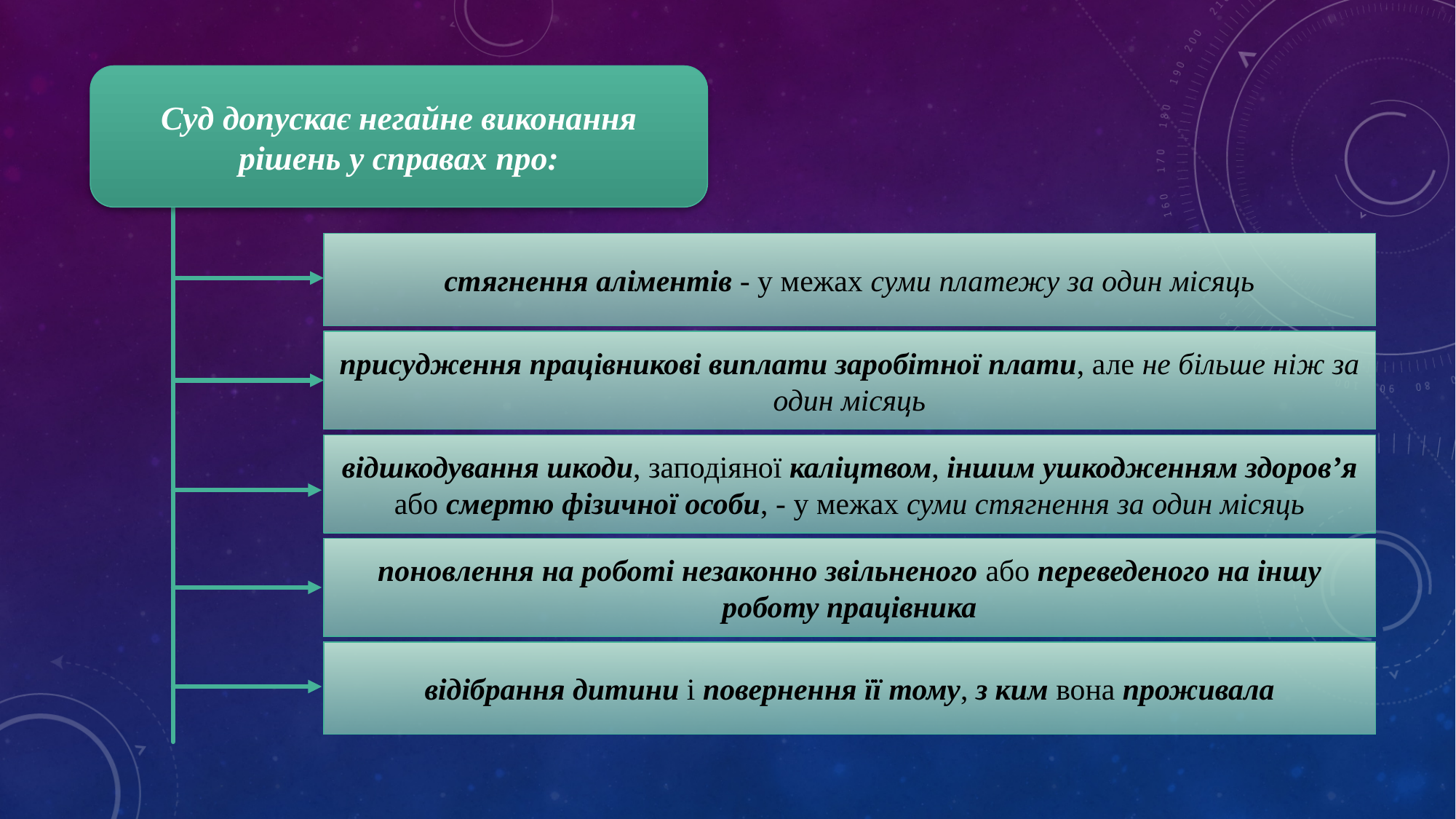

Суд допускає негайне виконання рішень у справах про:
стягнення аліментів - у межах суми платежу за один місяць
присудження працівникові виплати заробітної плати, але не більше ніж за один місяць
відшкодування шкоди, заподіяної каліцтвом, іншим ушкодженням здоров’я або смертю фізичної особи, - у межах суми стягнення за один місяць
поновлення на роботі незаконно звільненого або переведеного на іншу роботу працівника
відібрання дитини і повернення її тому, з ким вона проживала